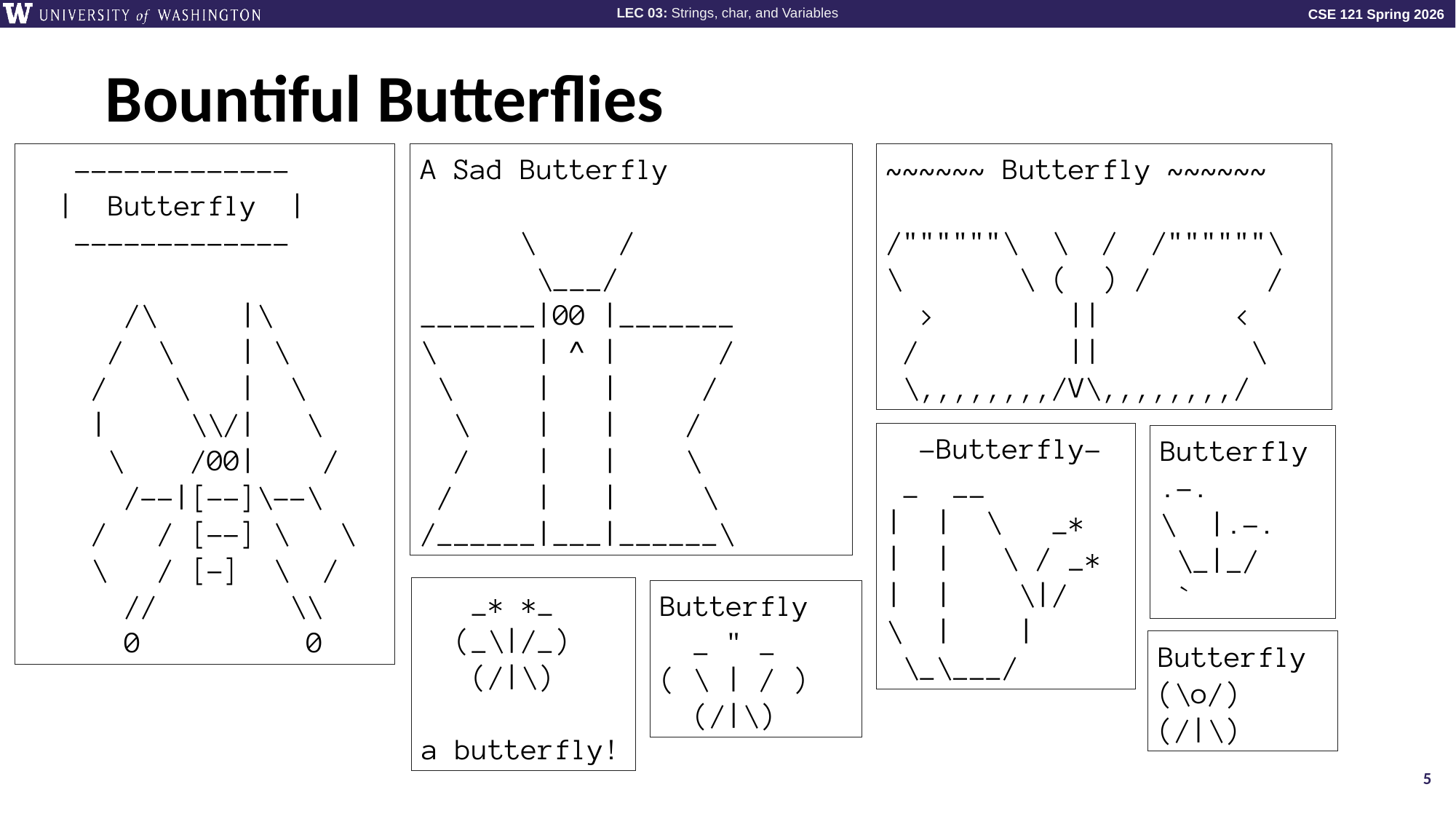

# Bountiful Butterflies
   -------------
  |  Butterfly  |
   -------------

      /\     |\
     /  \    | \
    /    \   |  \
    |     \\/|   \
     \    /00|    /
      /--|[--]\--\
    /   / [--] \   \
    \   / [-]  \  /
      //        \\
      0          0
A Sad Butterfly

      \     /
       \___/
_______|00 |_______
\      | ^ |      /
 \     |   |     /
  \    |   |    /
  /    |   |    \
 /     |   |     \
/______|___|______\
~~~~~~ Butterfly ~~~~~~

/""""""\  \  /  /""""""\
\       \ (  ) /       /
  >        ||        <
 /         ||         \
 \,,,,,,,,/V\,,,,,,,,/
  -Butterfly-
 _  __
|  |  \   _*
|  |   \ / _*
|  |    \|/
\  |    |
 \_\___/
Butterfly
.-.
\  |.-.
 \_|_/
 `
   _* *_
  (_\|/_)
   (/|\)

a butterfly!
Butterfly
  _ " _
( \ | / )
  (/|\)
Butterfly (\o/)
(/|\)
5